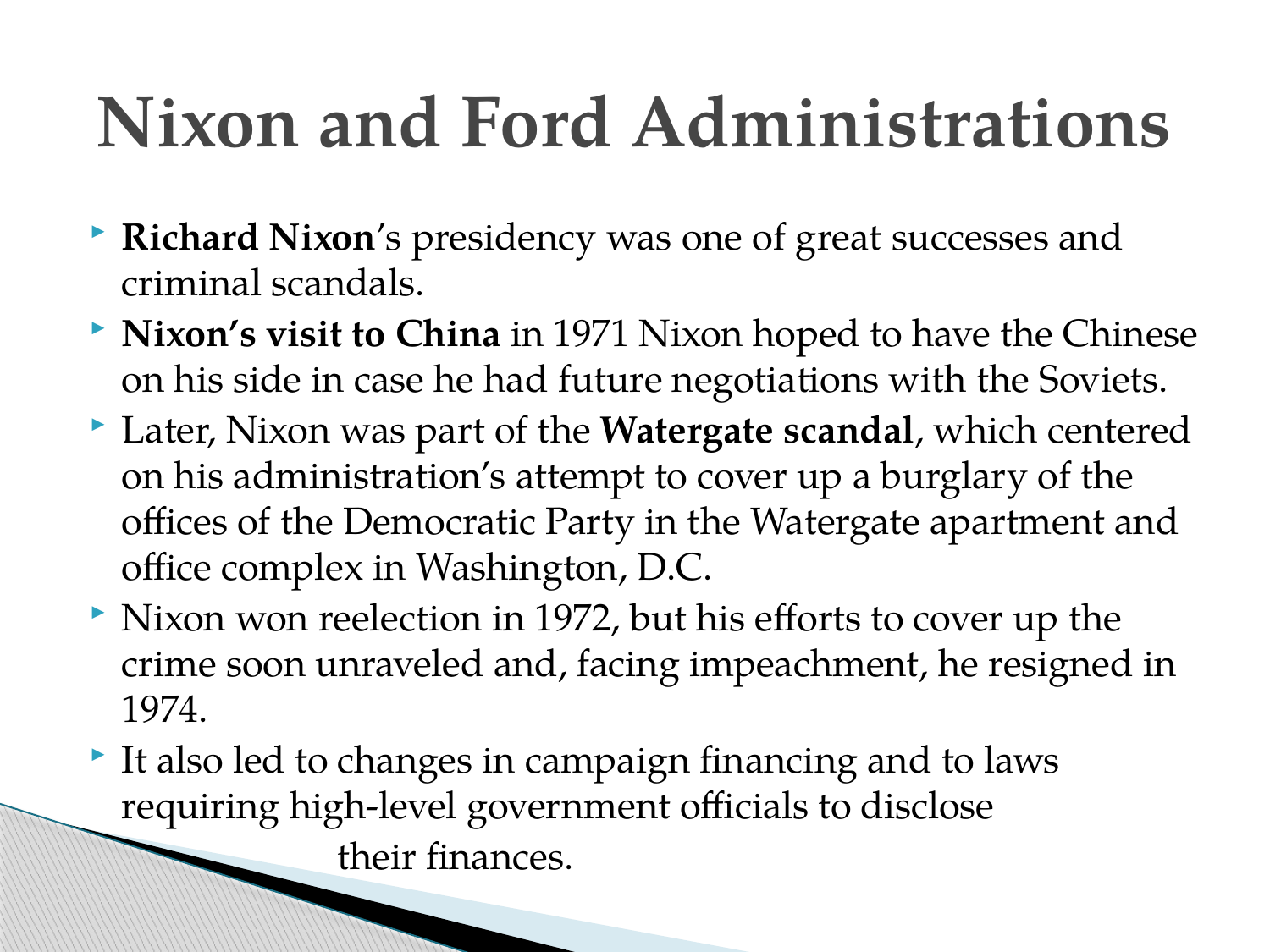

# Nixon and Ford Administrations
Richard Nixon’s presidency was one of great successes and criminal scandals.
Nixon’s visit to China in 1971 Nixon hoped to have the Chinese on his side in case he had future negotiations with the Soviets.
Later, Nixon was part of the Watergate scandal, which centered on his administration’s attempt to cover up a burglary of the offices of the Democratic Party in the Watergate apartment and office complex in Washington, D.C.
Nixon won reelection in 1972, but his efforts to cover up the crime soon unraveled and, facing impeachment, he resigned in 1974.
It also led to changes in campaign financing and to laws requiring high-level government officials to disclose
                          their finances.